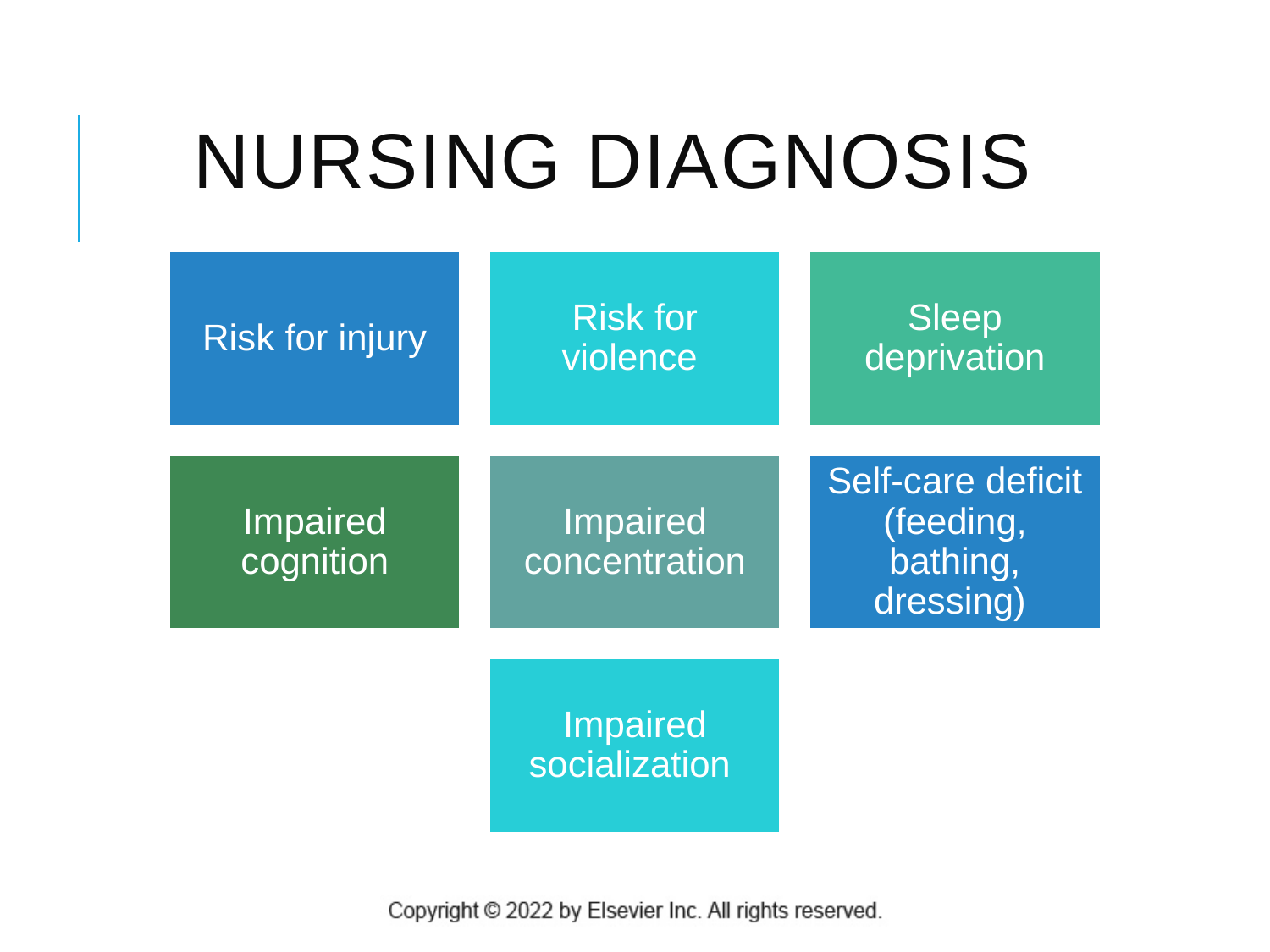

# Nursing Diagnosis
Risk for injury
Risk for violence
Sleep deprivation
Impaired cognition
Impaired concentration
Self-care deficit (feeding, bathing, dressing)
Impaired socialization